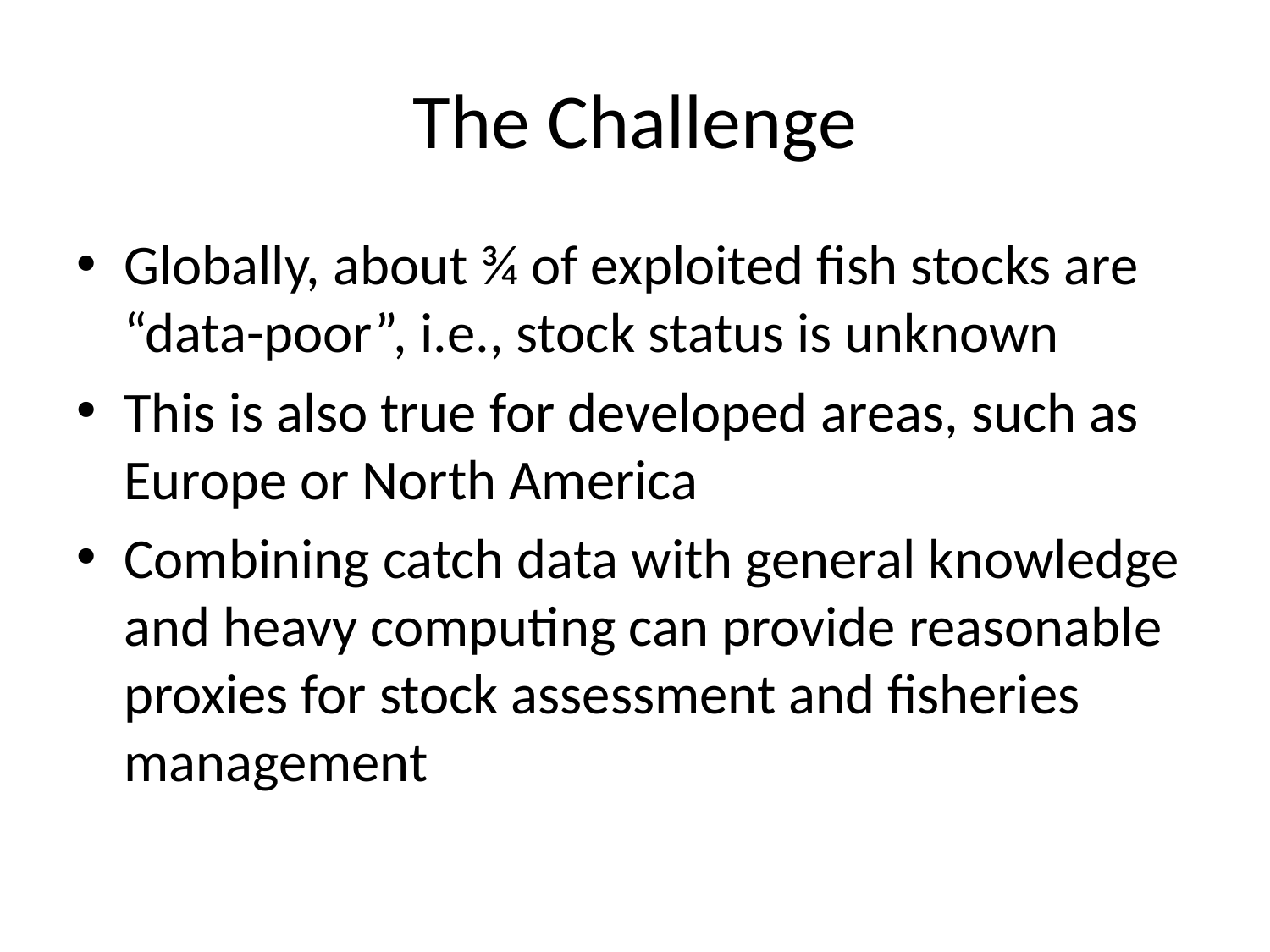

# The Challenge
Globally, about ¾ of exploited fish stocks are “data-poor”, i.e., stock status is unknown
This is also true for developed areas, such as Europe or North America
Combining catch data with general knowledge and heavy computing can provide reasonable proxies for stock assessment and fisheries management